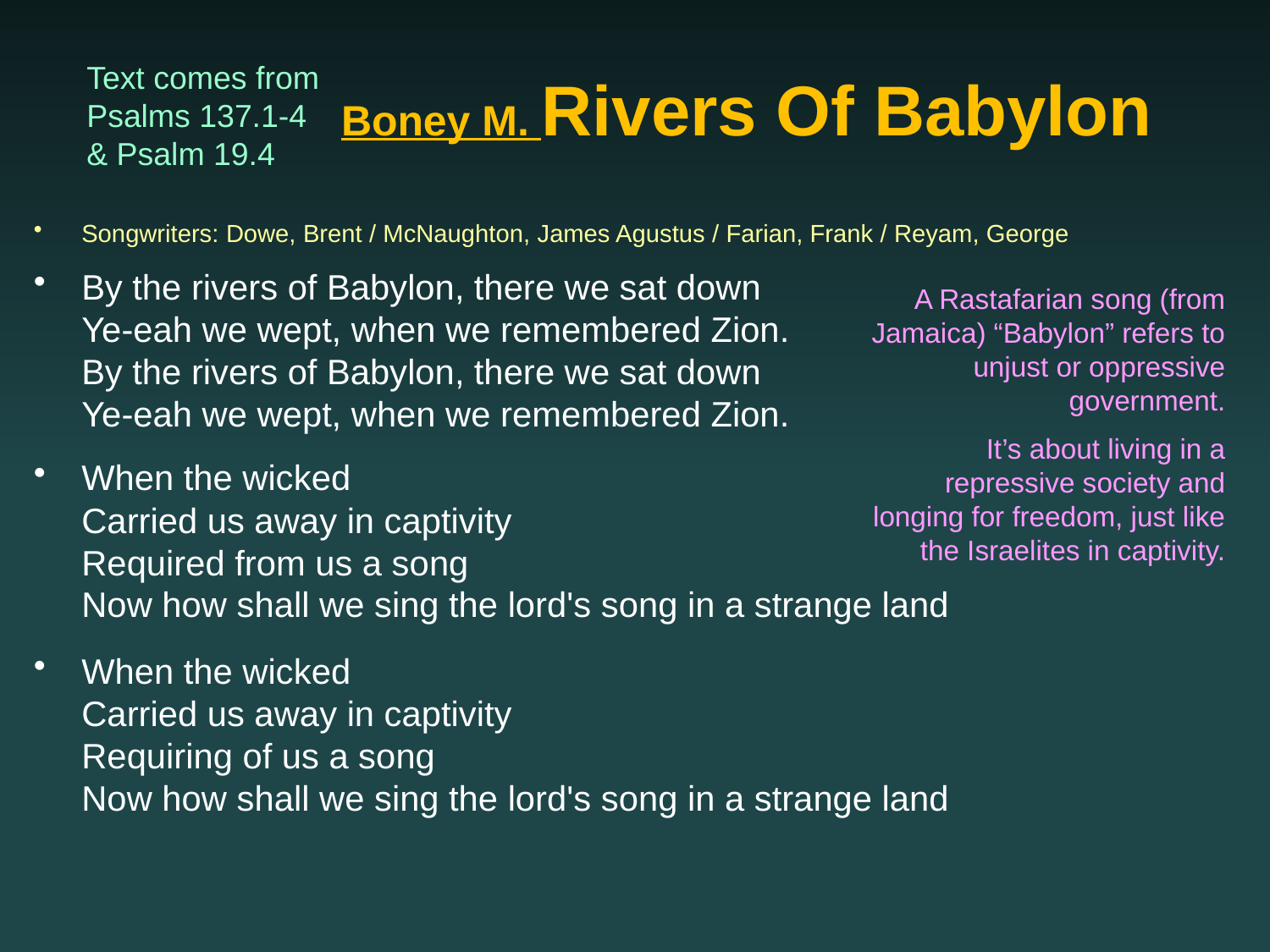

# Boney M. Rivers Of Babylon
Text comes from Psalms 137.1-4
& Psalm 19.4
Songwriters: Dowe, Brent / McNaughton, James Agustus / Farian, Frank / Reyam, George

By the rivers of Babylon, there we sat down
Ye-eah we wept, when we remembered Zion.
By the rivers of Babylon, there we sat down
Ye-eah we wept, when we remembered Zion.
When the wicked
Carried us away in captivity
Required from us a song
Now how shall we sing the lord's song in a strange land
When the wicked
Carried us away in captivity
Requiring of us a song
Now how shall we sing the lord's song in a strange land
A Rastafarian song (from Jamaica) “Babylon” refers to unjust or oppressive government.

It’s about living in a repressive society and longing for freedom, just like the Israelites in captivity.